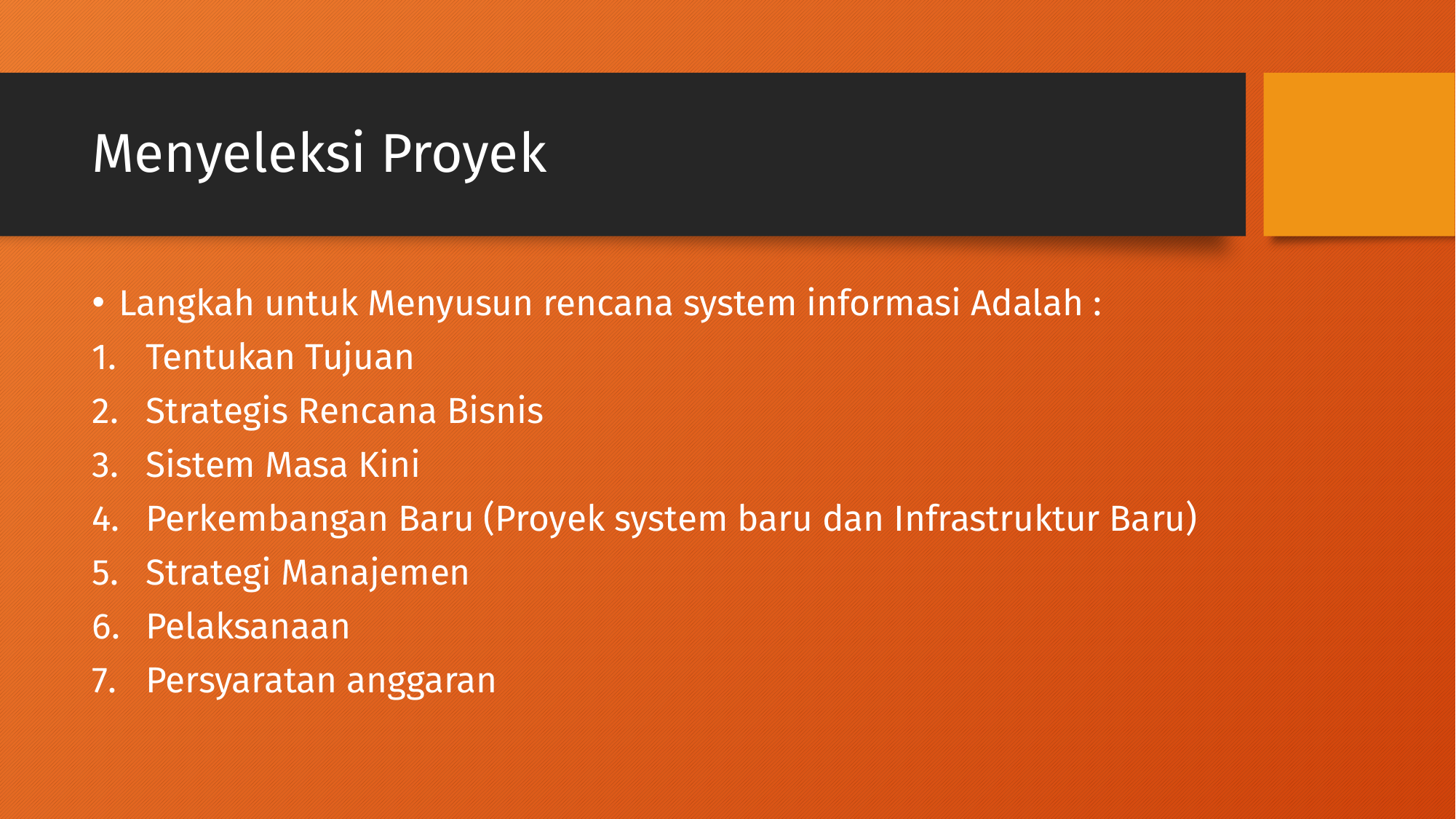

# Menyeleksi Proyek
Langkah untuk Menyusun rencana system informasi Adalah :
Tentukan Tujuan
Strategis Rencana Bisnis
Sistem Masa Kini
Perkembangan Baru (Proyek system baru dan Infrastruktur Baru)
Strategi Manajemen
Pelaksanaan
Persyaratan anggaran